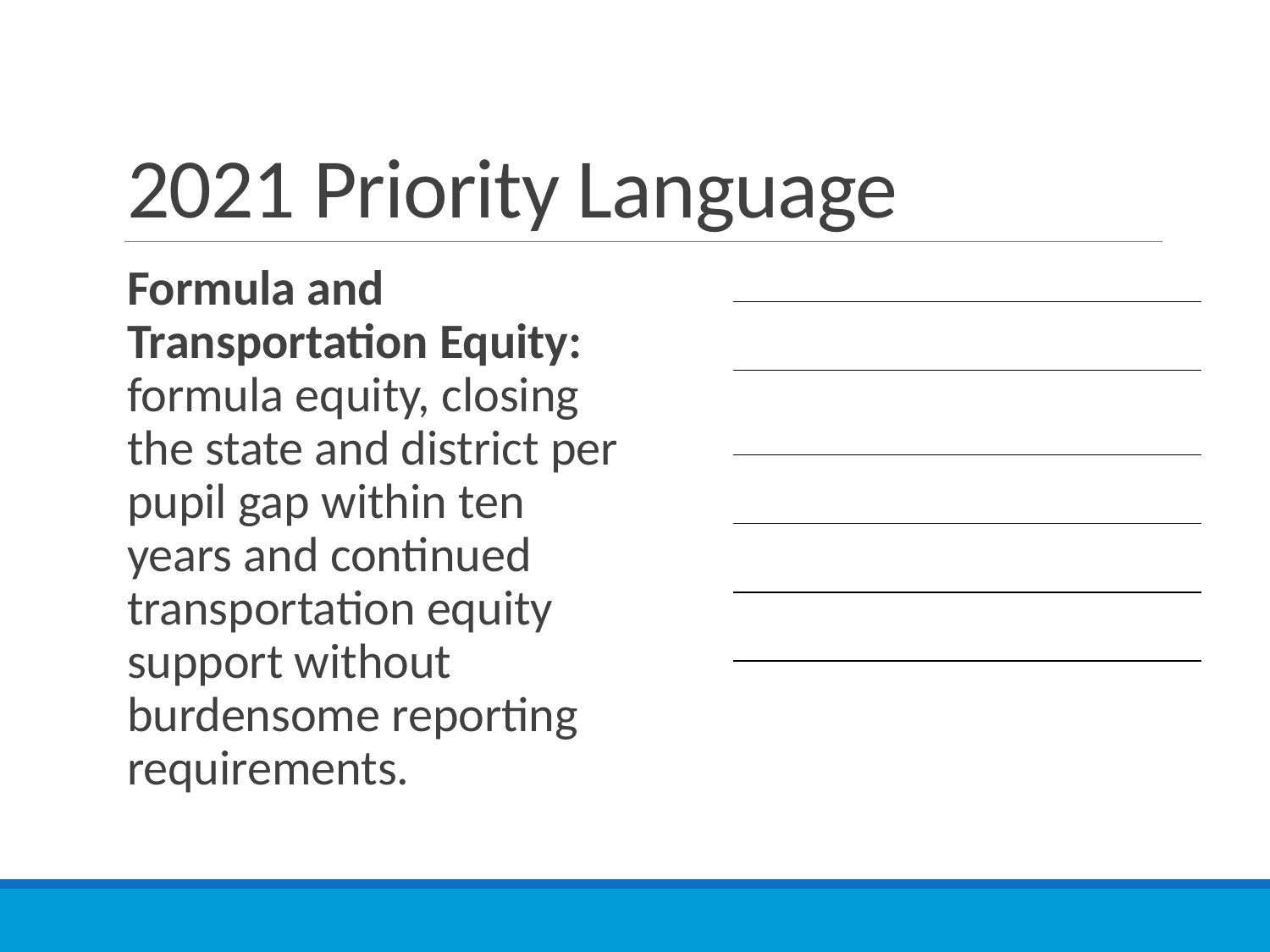

# 2021 Priority Language
Formula and Transportation Equity: formula equity, closing the state and district per pupil gap within ten years and continued transportation equity support without burdensome reporting requirements.
|  |
| --- |
|  |
| --- |
|  |
| --- |